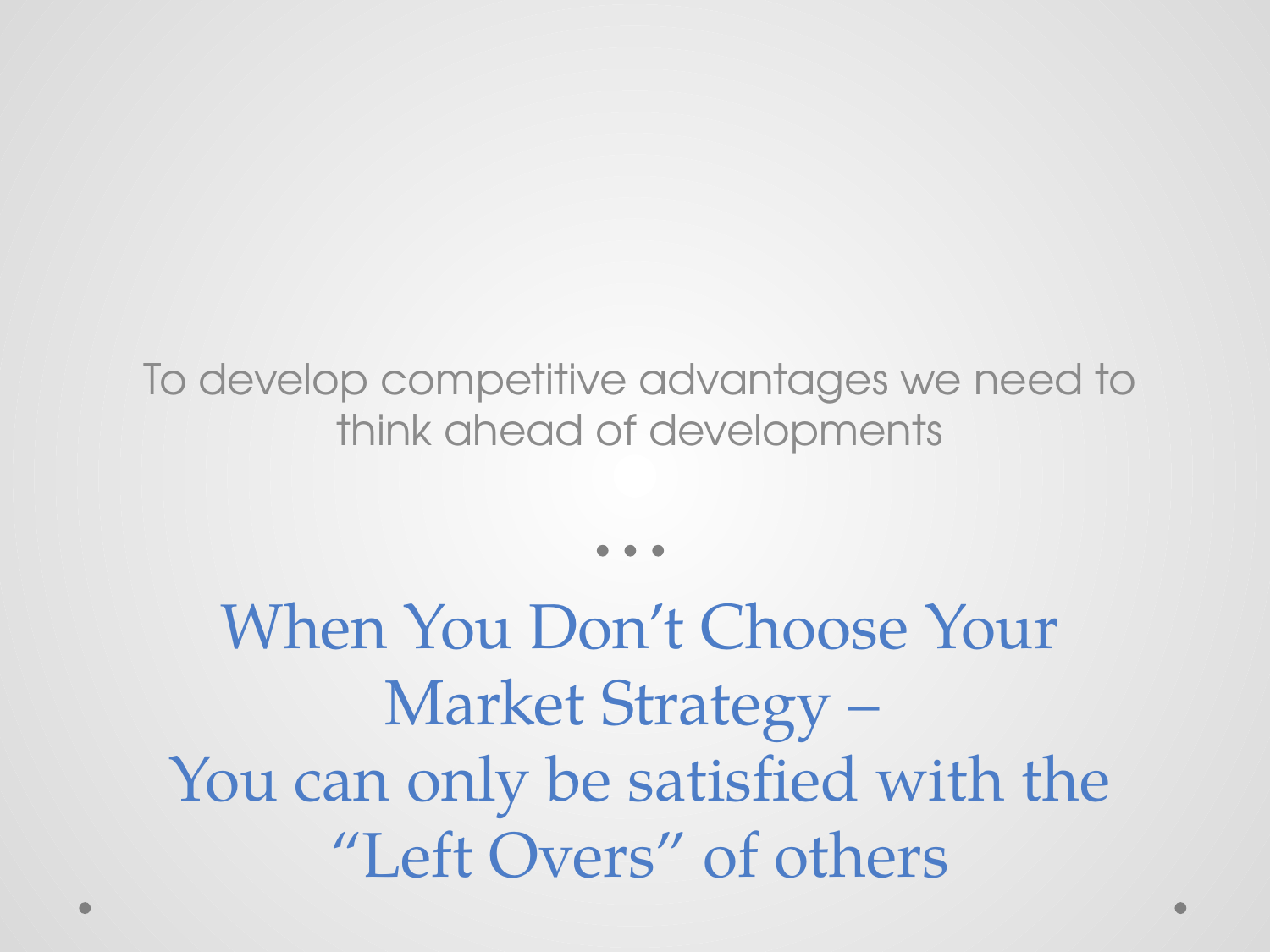

To develop competitive advantages we need to think ahead of developments

# When You Don’t Choose Your Market Strategy – You can only be satisfied with the “Left Overs” of others